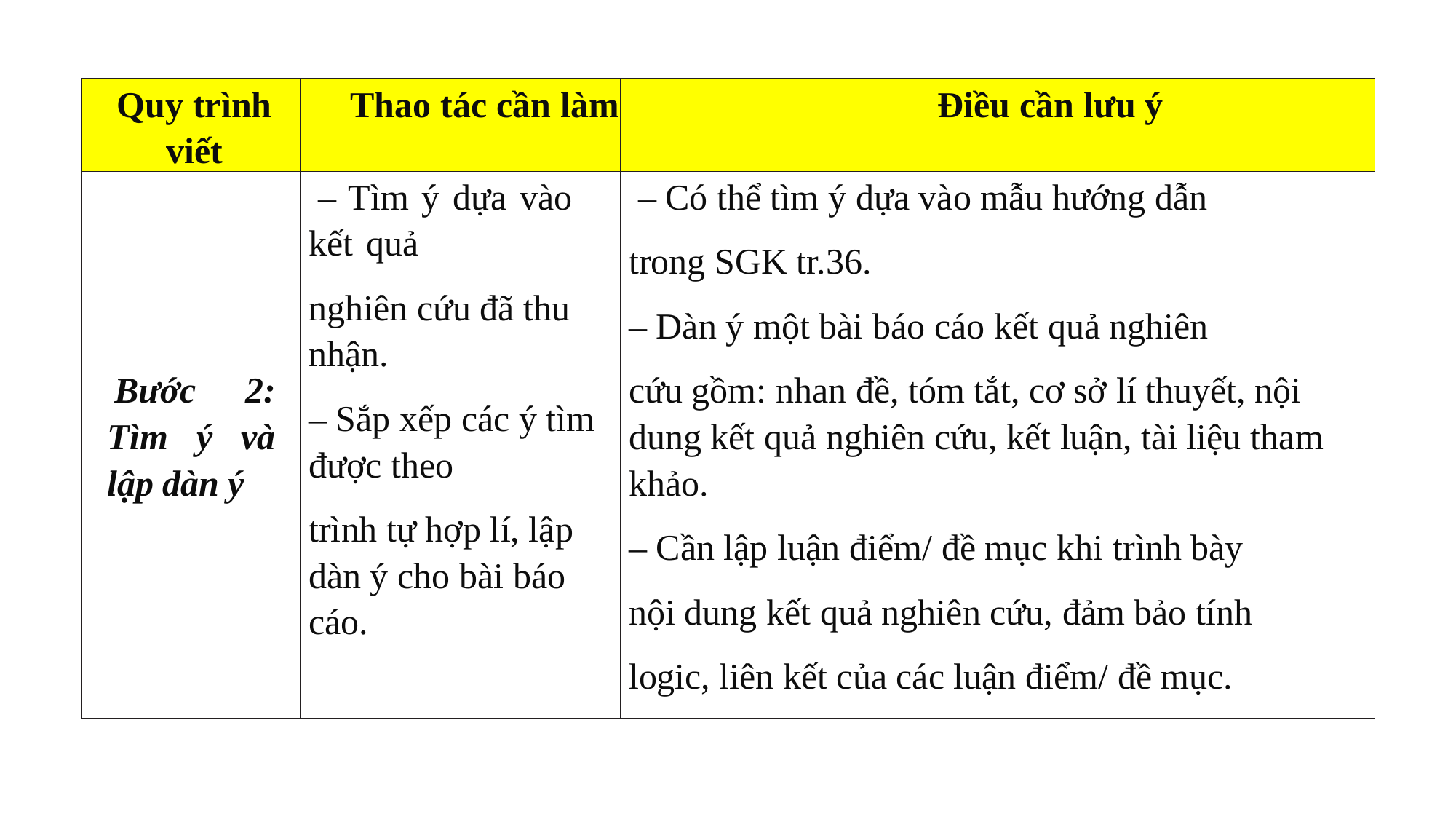

| Quy trình viết | Thao tác cần làm | Điều cần lưu ý |
| --- | --- | --- |
| Bước 2: Tìm ý và lập dàn ý | – Tìm ý dựa vào kết quả nghiên cứu đã thu nhận. – Sắp xếp các ý tìm được theo trình tự hợp lí, lập dàn ý cho bài báo cáo. | – Có thể tìm ý dựa vào mẫu hướng dẫn trong SGK tr.36. – Dàn ý một bài báo cáo kết quả nghiên cứu gồm: nhan đề, tóm tắt, cơ sở lí thuyết, nội dung kết quả nghiên cứu, kết luận, tài liệu tham khảo. – Cần lập luận điểm/ đề mục khi trình bày nội dung kết quả nghiên cứu, đảm bảo tính logic, liên kết của các luận điểm/ đề mục. |